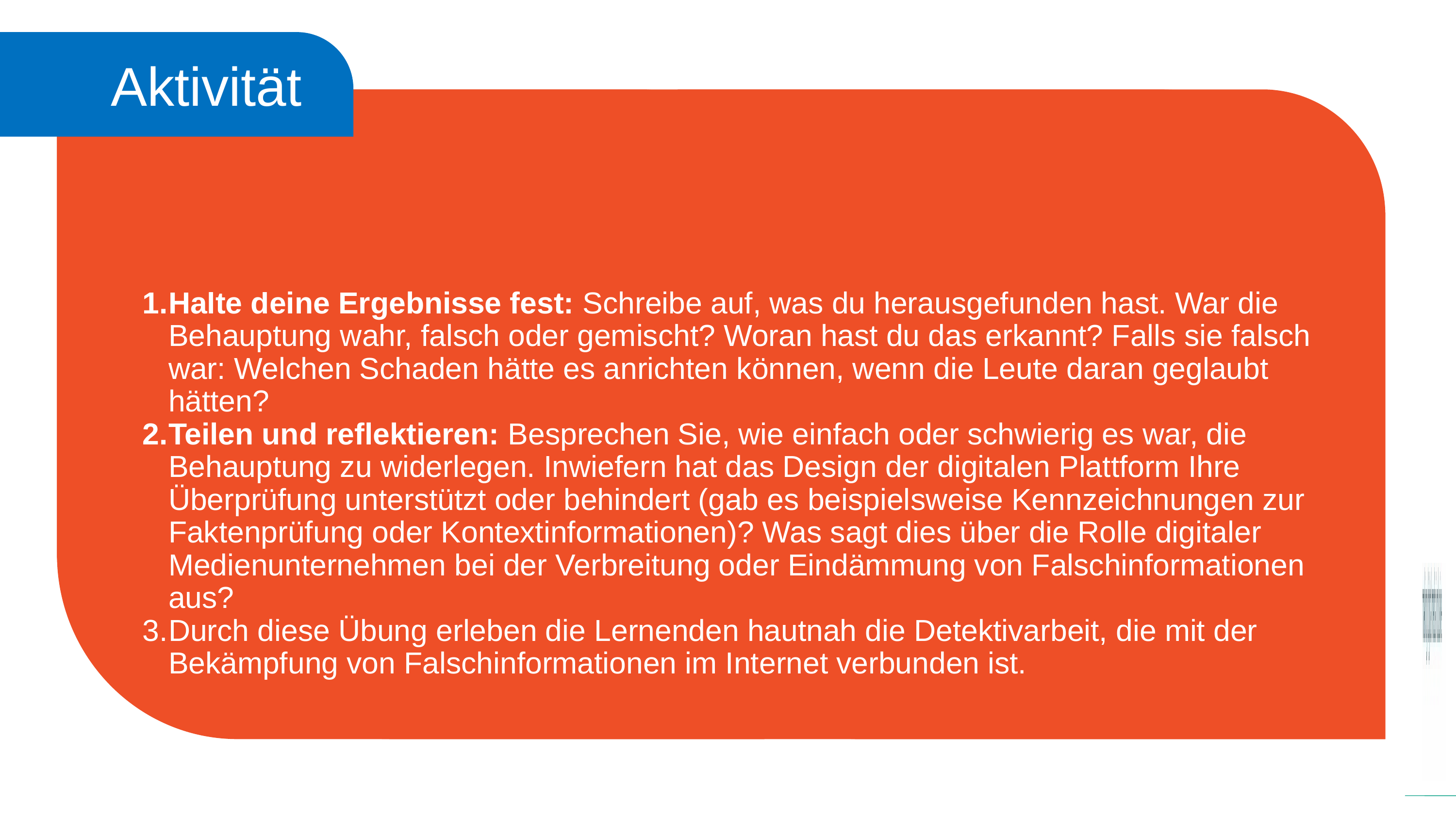

Aktivität

Halte deine Ergebnisse fest: Schreibe auf, was du herausgefunden hast. War die Behauptung wahr, falsch oder gemischt? Woran hast du das erkannt? Falls sie falsch war: Welchen Schaden hätte es anrichten können, wenn die Leute daran geglaubt hätten?
Teilen und reflektieren: Besprechen Sie, wie einfach oder schwierig es war, die Behauptung zu widerlegen. Inwiefern hat das Design der digitalen Plattform Ihre Überprüfung unterstützt oder behindert (gab es beispielsweise Kennzeichnungen zur Faktenprüfung oder Kontextinformationen)? Was sagt dies über die Rolle digitaler Medienunternehmen bei der Verbreitung oder Eindämmung von Falschinformationen aus?
Durch diese Übung erleben die Lernenden hautnah die Detektivarbeit, die mit der Bekämpfung von Falschinformationen im Internet verbunden ist.